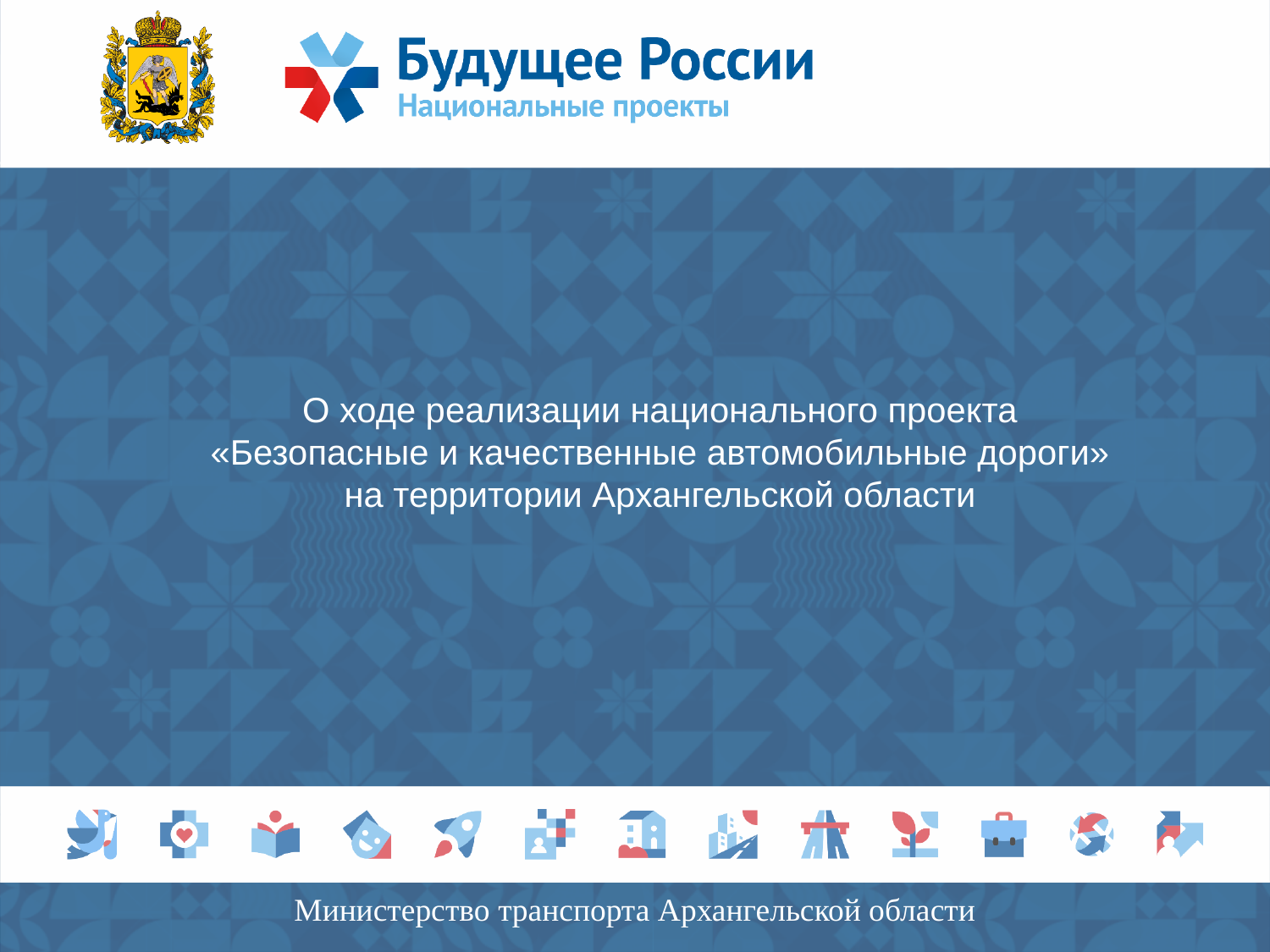

О ходе реализации национального проекта
«Безопасные и качественные автомобильные дороги» на территории Архангельской области
Министерство транспорта Архангельской области